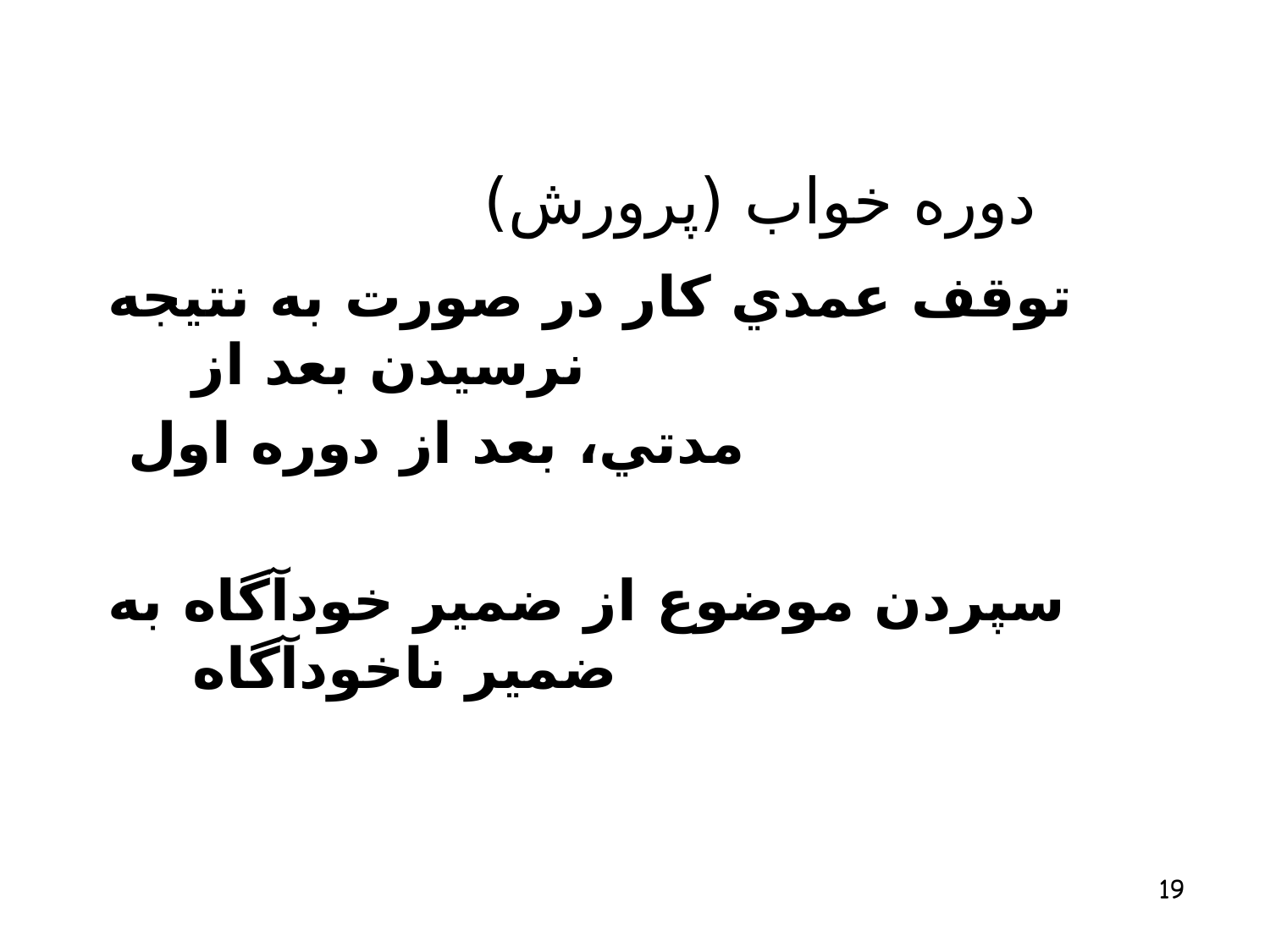

# دوره خواب (پرورش)
توقف عمدي كار در صورت به نتيجه نرسيدن بعد از
 مدتي، بعد از دوره اول

سپردن موضوع از ضمير خودآگاه به ضمير ناخودآگاه
19